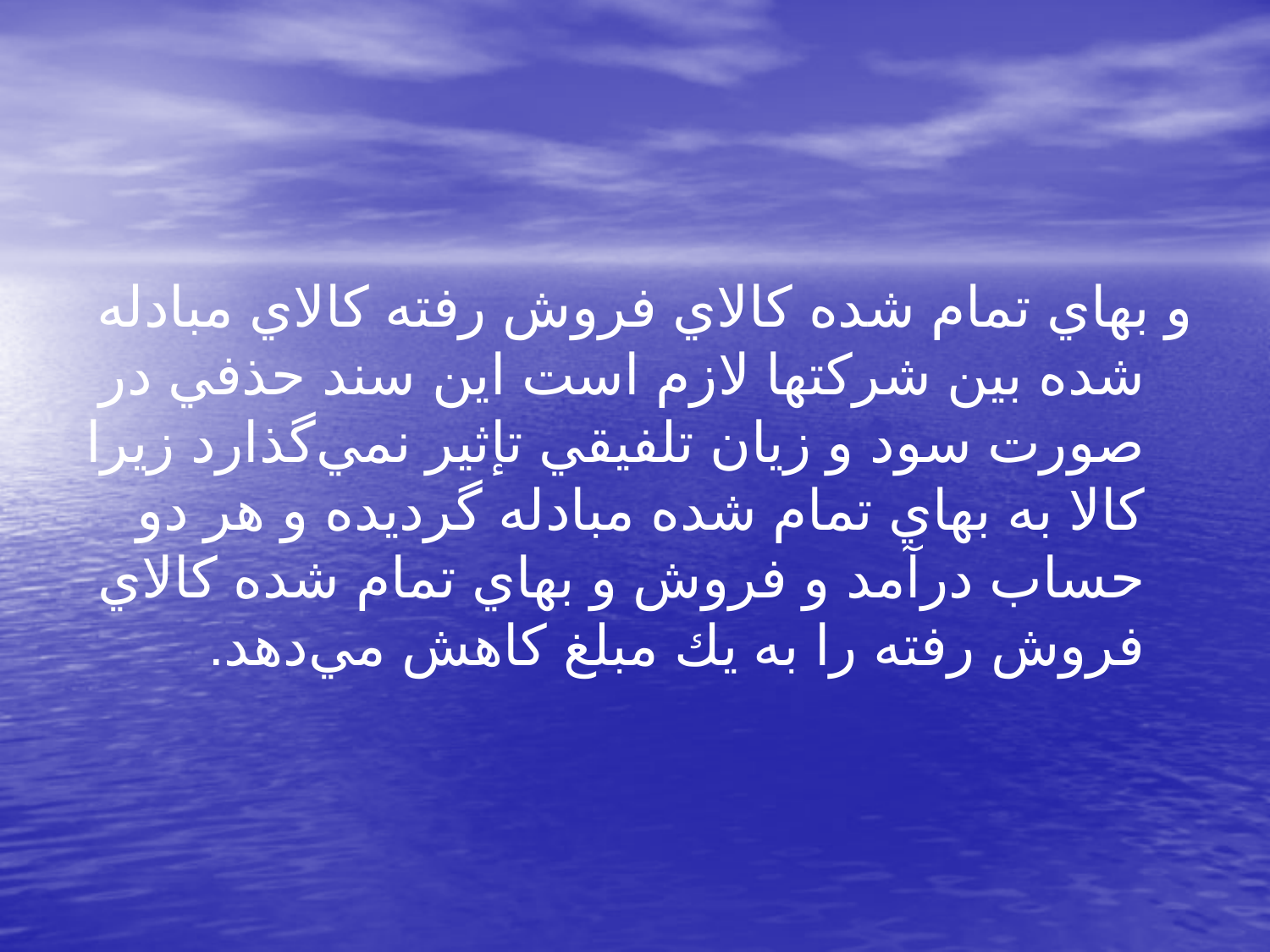

و بهاي تمام شده كالاي فروش رفته كالاي مبادله شده بين شركتها لازم است اين سند حذفي در صورت سود و زيان تلفيقي تإثير نمي‌گذارد زيرا كالا به بهاي تمام شده مبادله گرديده و هر دو حساب درآمد و فروش و بهاي تمام شده كالاي فروش رفته را به يك مبلغ كاهش مي‌دهد.